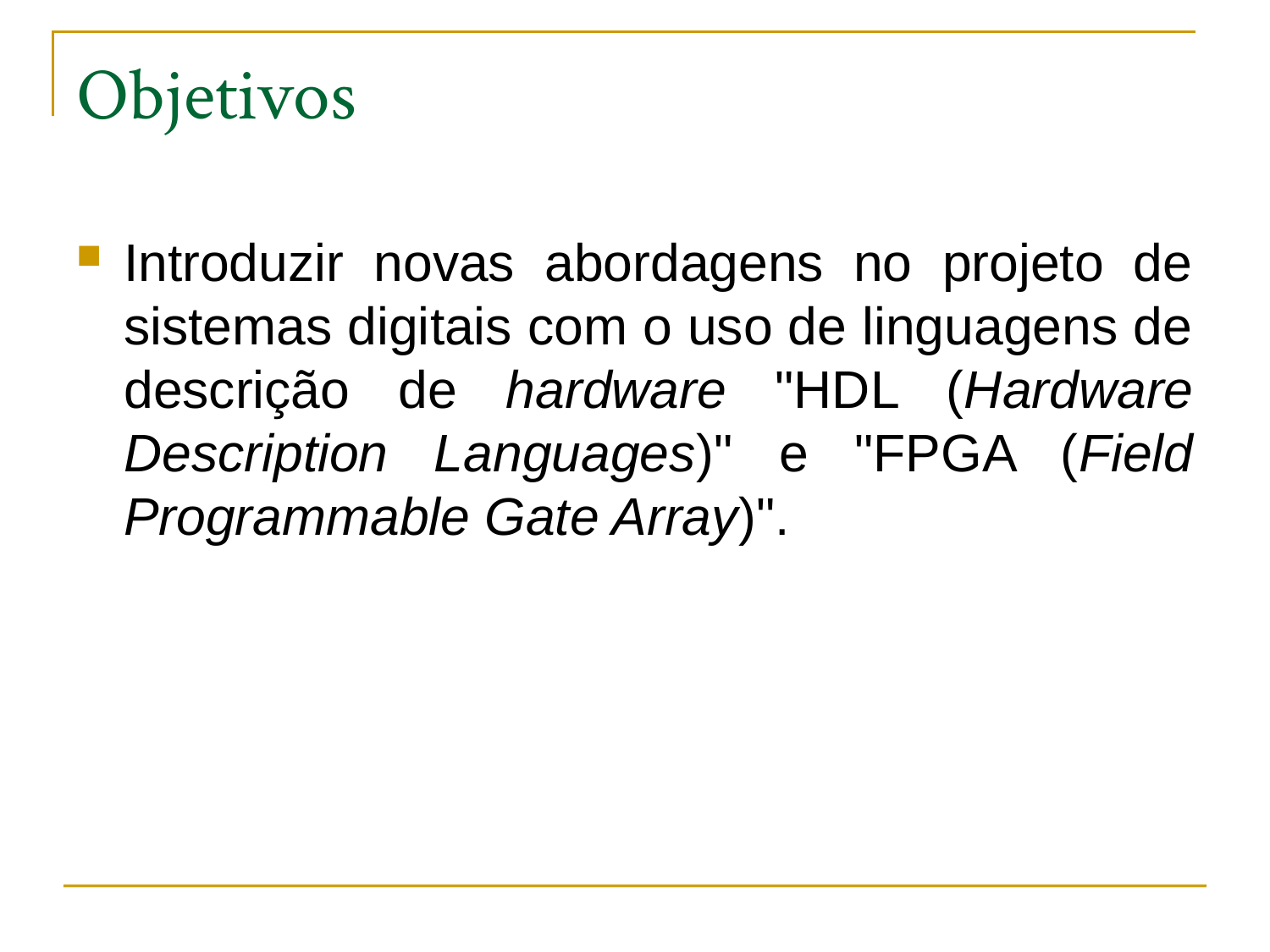

# Objetivos
Introduzir novas abordagens no projeto de sistemas digitais com o uso de linguagens de descrição de hardware "HDL (Hardware Description Languages)" e "FPGA (Field Programmable Gate Array)".